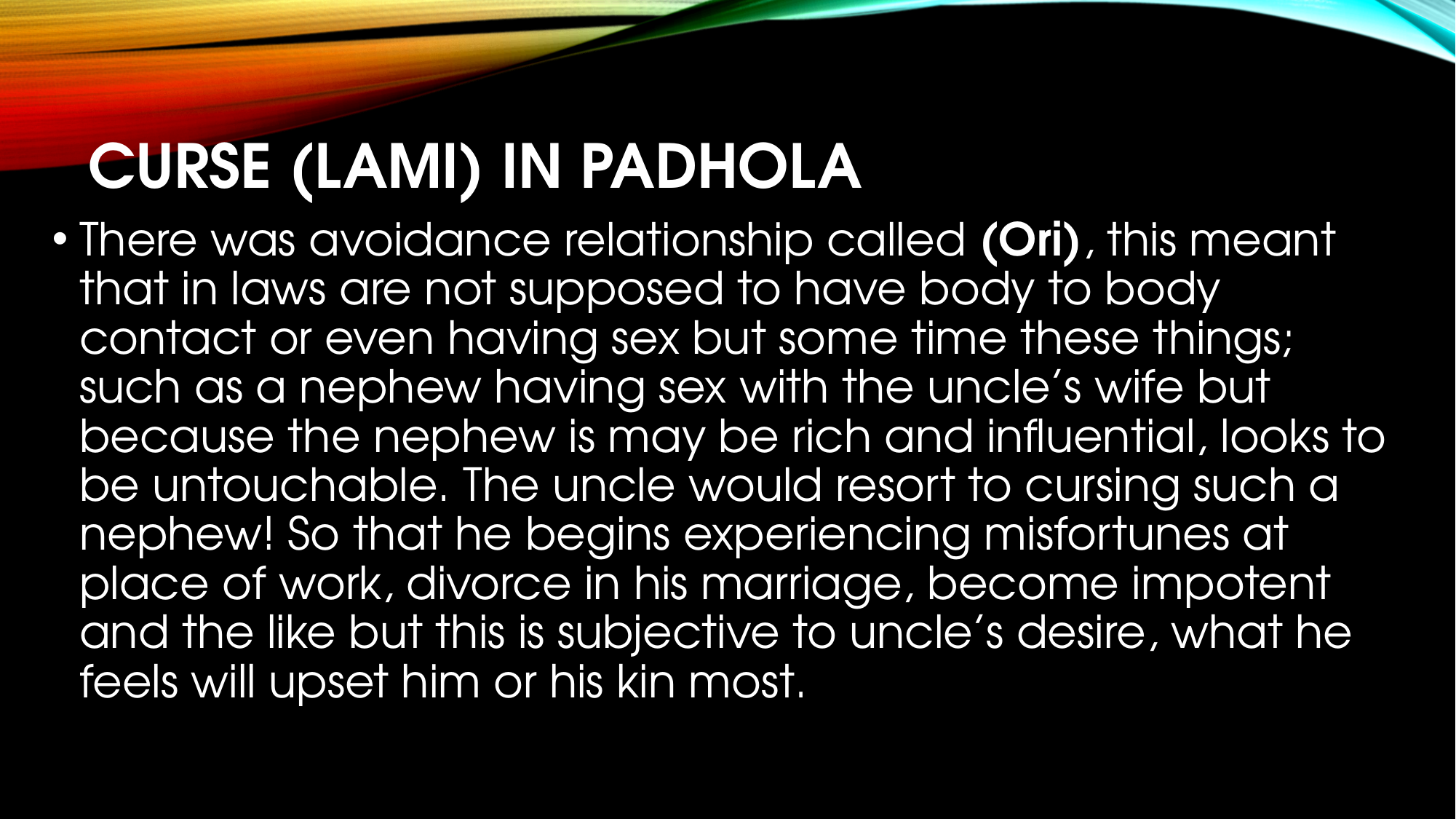

# CURSE (Lami) IN PADHOLA
There was avoidance relationship called (Ori), this meant that in laws are not supposed to have body to body contact or even having sex but some time these things;  such as a nephew having sex with the uncle’s wife but because the nephew is may be rich and influential, looks to be untouchable. The uncle would resort to cursing such a nephew! So that he begins experiencing misfortunes at place of work, divorce in his marriage, become impotent and the like but this is subjective to uncle’s desire, what he feels will upset him or his kin most.